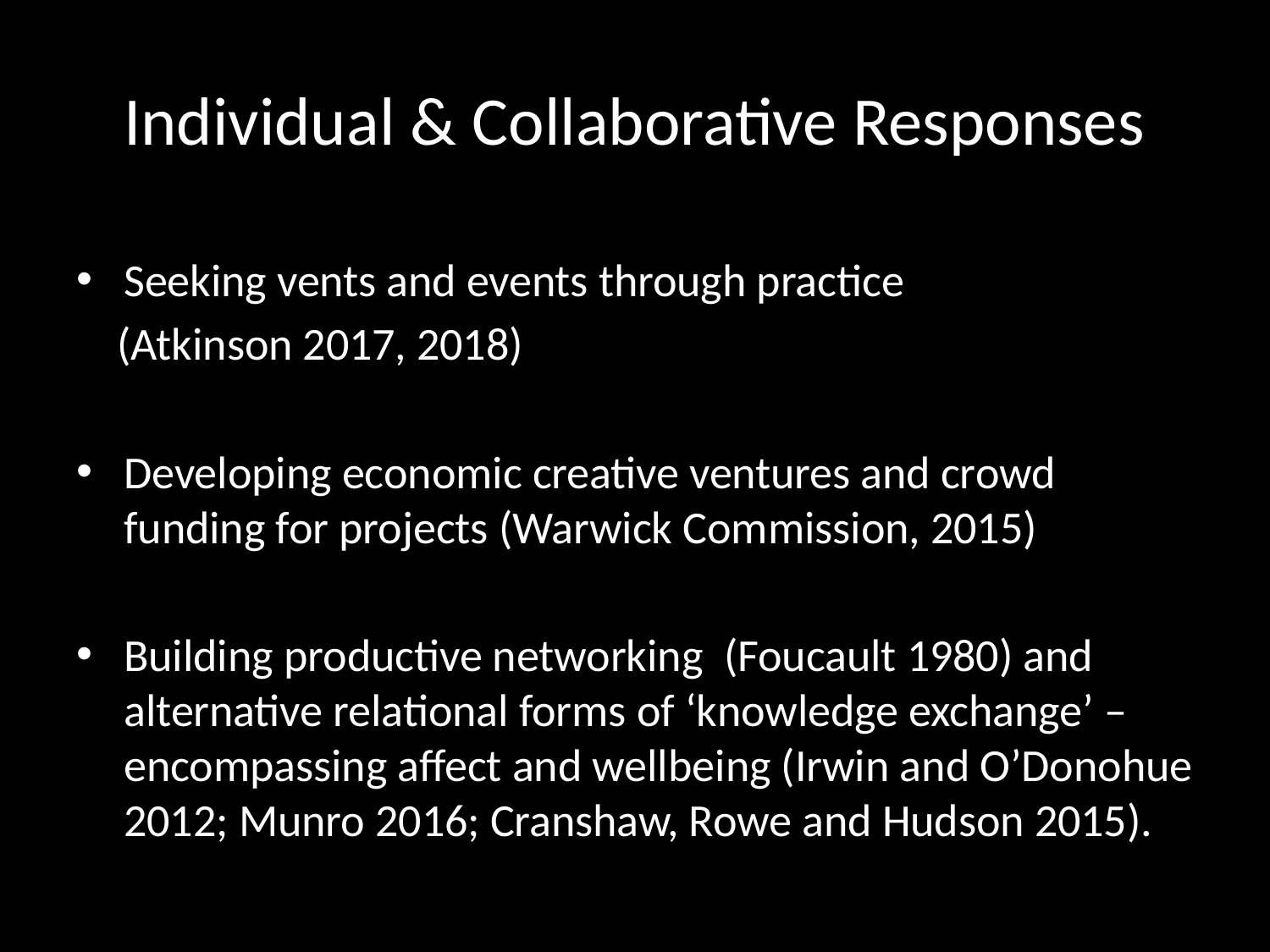

# Individual & Collaborative Responses
Seeking vents and events through practice
    (Atkinson 2017, 2018)

Developing economic creative ventures and crowd funding for projects (Warwick Commission, 2015)

Building productive networking  (Foucault 1980) and alternative relational forms of ‘knowledge exchange’ – encompassing affect and wellbeing (Irwin and O’Donohue 2012; Munro 2016; Cranshaw, Rowe and Hudson 2015).